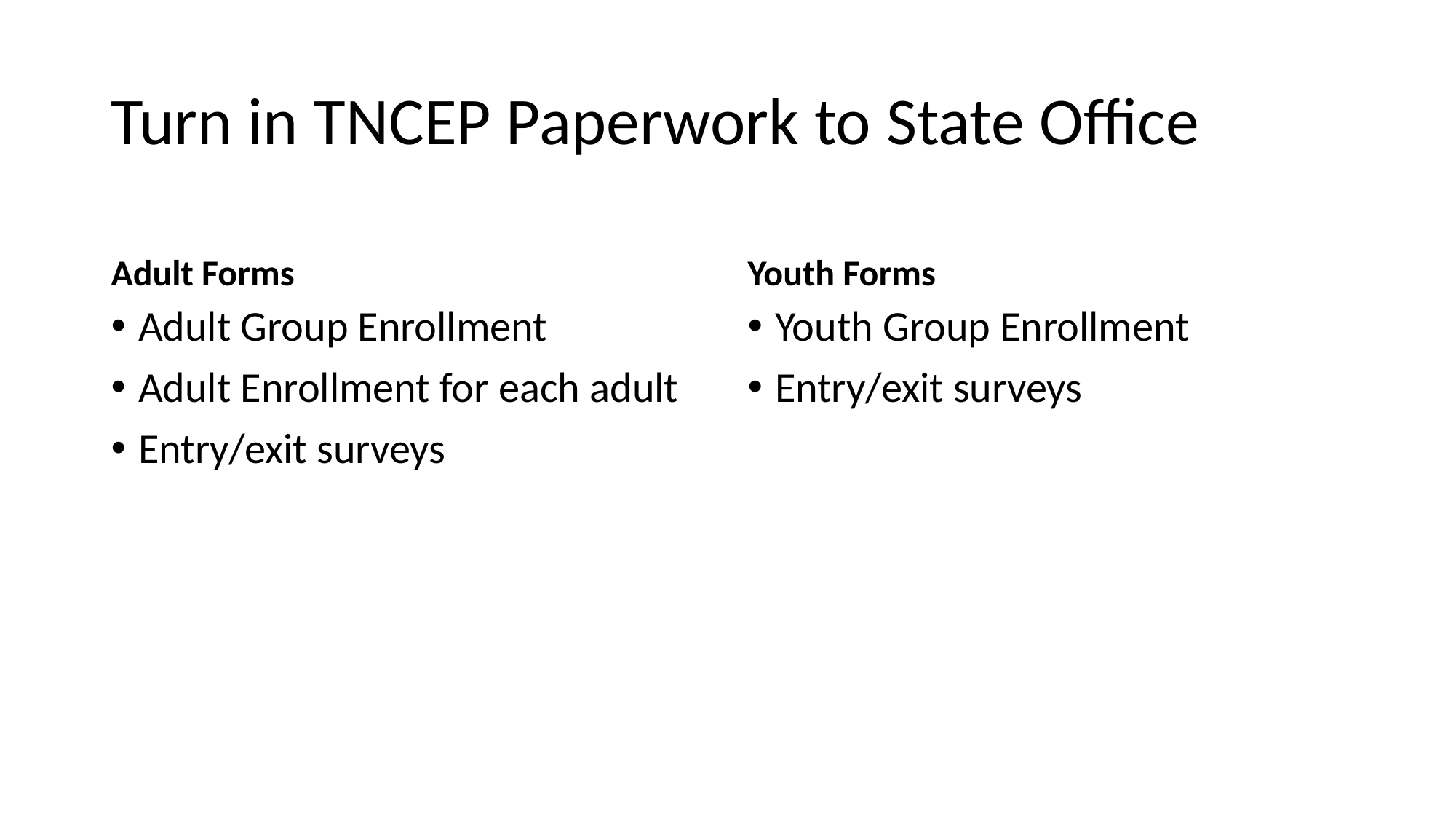

# Turn in TNCEP Paperwork to State Office
Adult Forms
Youth Forms
Adult Group Enrollment
Adult Enrollment for each adult
Entry/exit surveys
Youth Group Enrollment
Entry/exit surveys